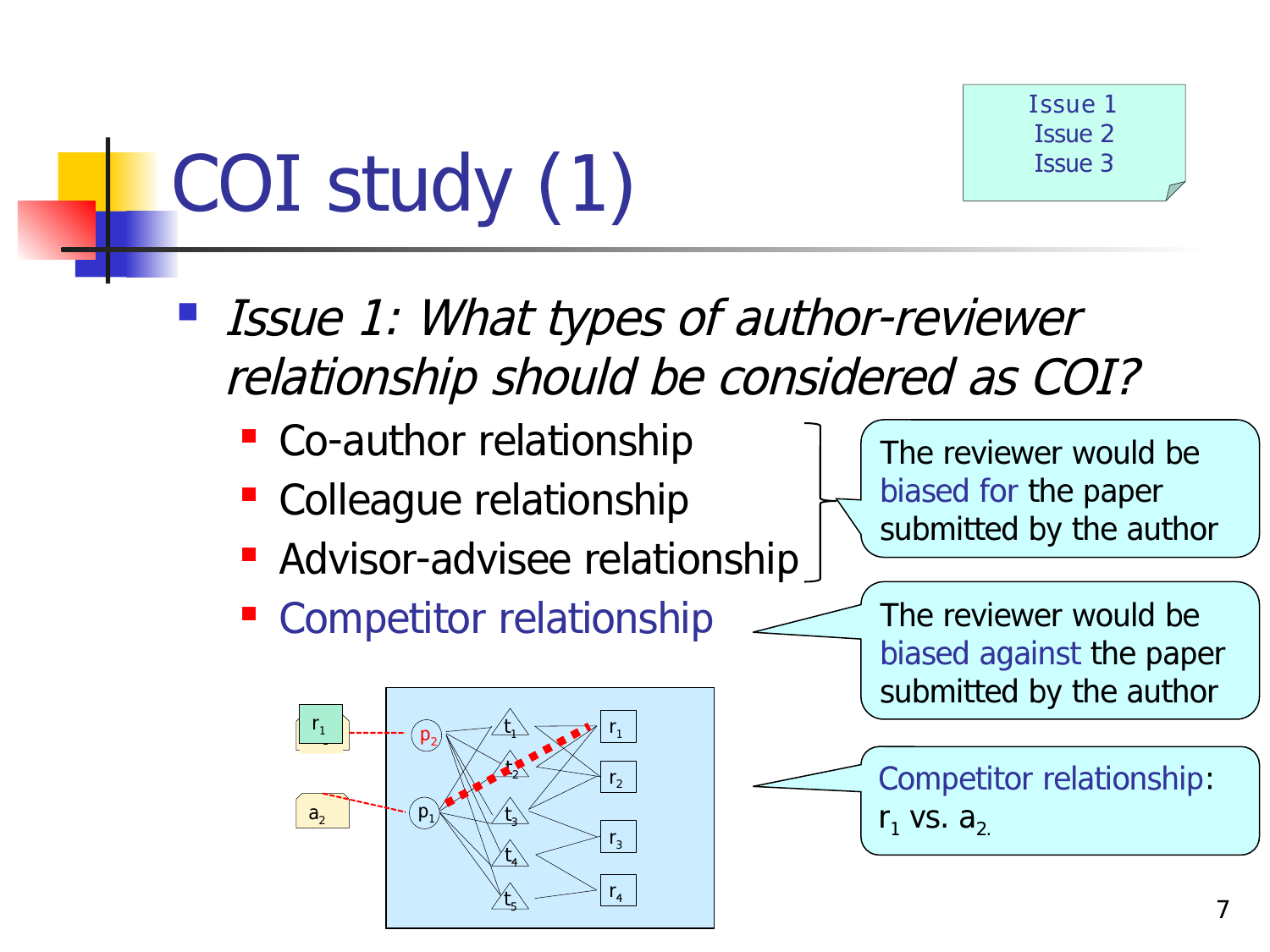

# COI study (1)
Issue 1
Issue 2
Issue 3
Issue 1: What types of author-reviewer relationship should be considered as COI?
Co-author relationship
Colleague relationship
Advisor-advisee relationship
Competitor relationship

The reviewer would be biased for the paper submitted by the author

The reviewer would be biased against the paper submitted by the author

r1

r2

r3

r4

t1

t2

t3

t4

t5

p1

r1
a1

p2

Competitor relationship: r1 vs. a2.

a2
7